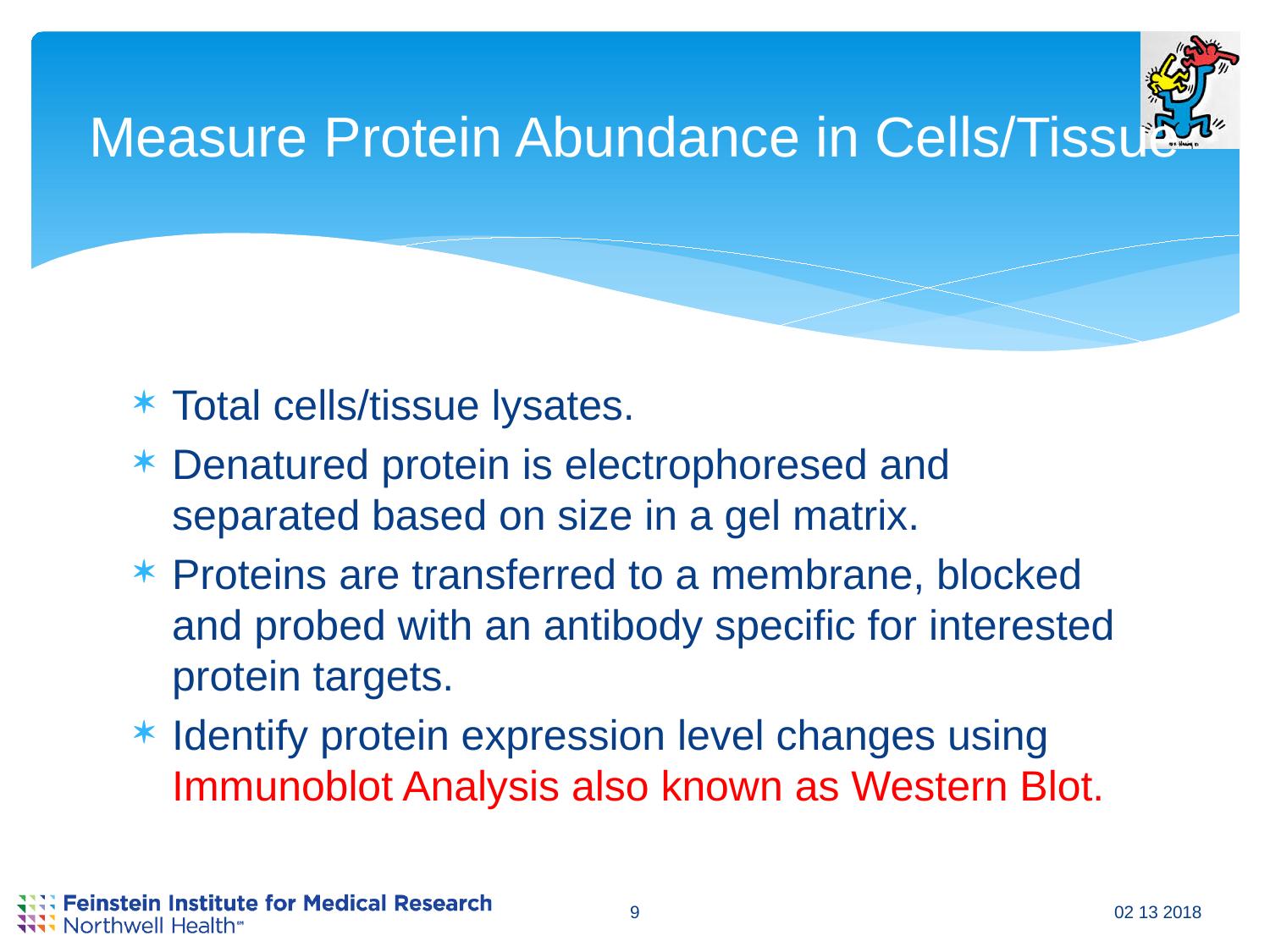

# Measure Protein Abundance in Cells/Tissue
Total cells/tissue lysates.
Denatured protein is electrophoresed and separated based on size in a gel matrix.
Proteins are transferred to a membrane, blocked and probed with an antibody specific for interested protein targets.
Identify protein expression level changes using Immunoblot Analysis also known as Western Blot.
9
02 13 2018